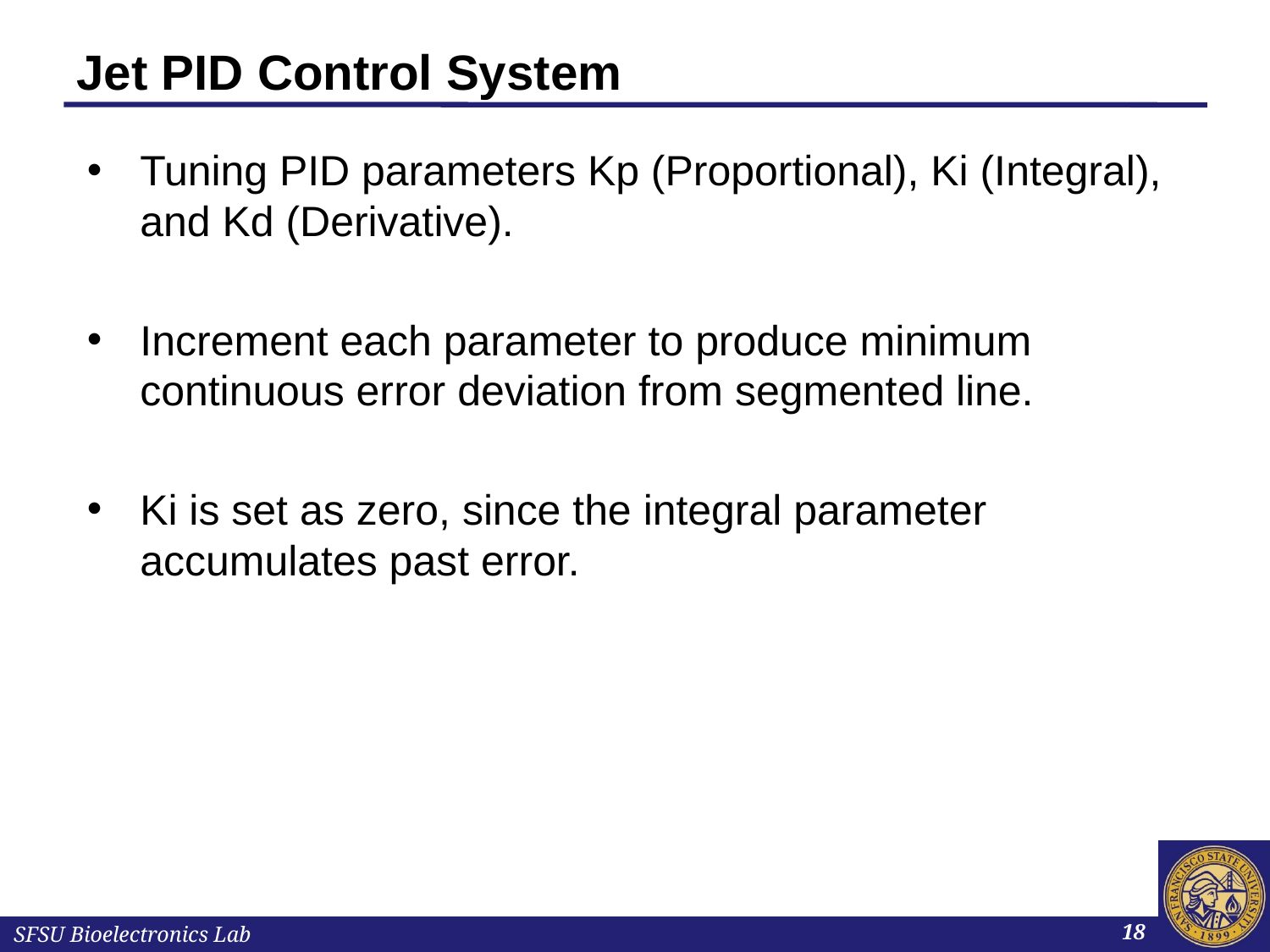

# Jet PID Control System
Tuning PID parameters Kp (Proportional), Ki (Integral), and Kd (Derivative).

Increment each parameter to produce minimum continuous error deviation from segmented line.

Ki is set as zero, since the integral parameter accumulates past error.
18